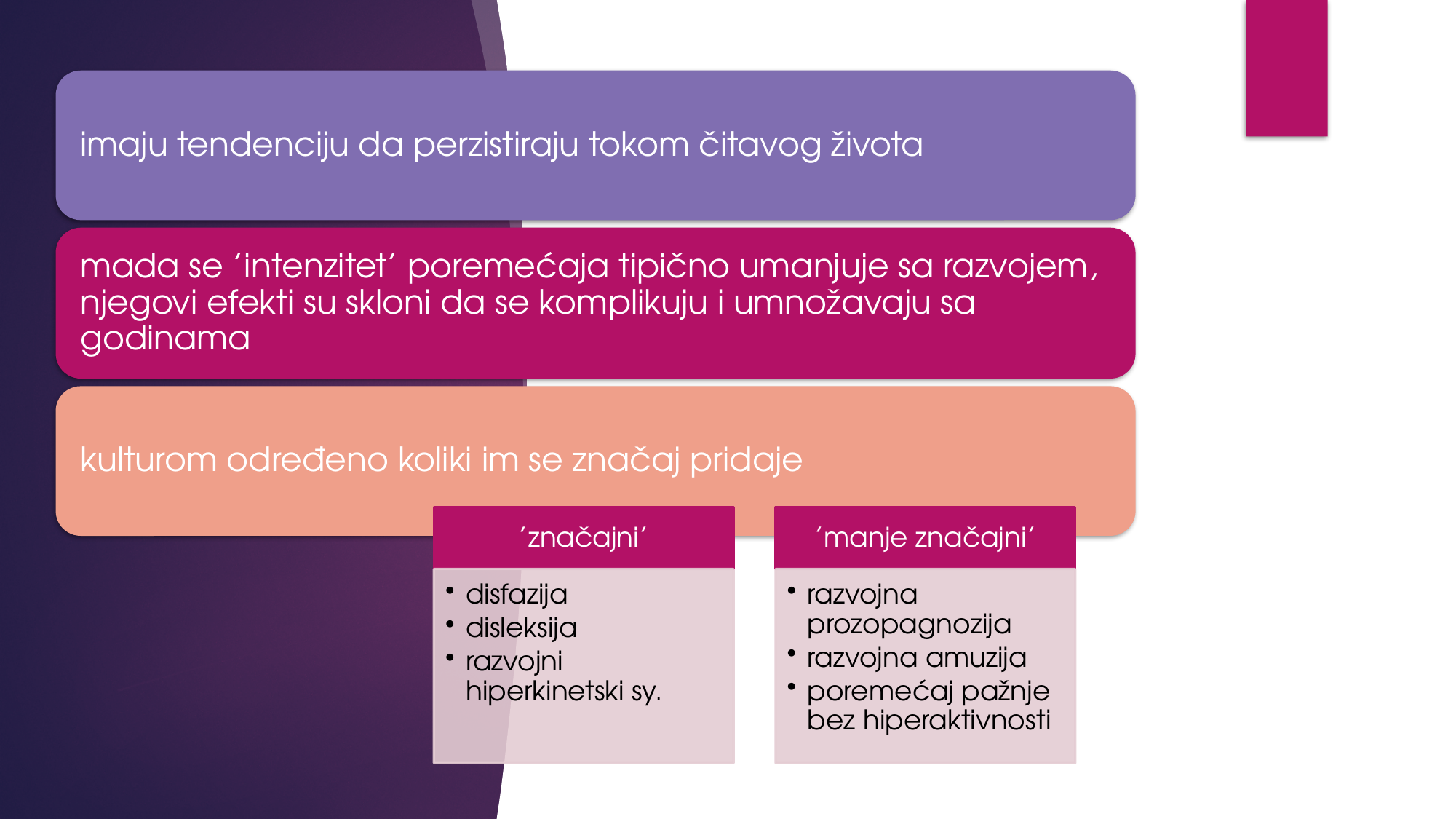

imaju tendenciju da perzistiraju tokom čitavog života
mada se ’intenzitet’ poremećaja tipično umanjuje sa razvojem, njegovi efekti su skloni da se komplikuju i umnožavaju sa godinama
kulturom određeno koliki im se značaj pridaje
’značajni’
disfazija
disleksija
razvojni hiperkinetski sy.
’manje značajni’
razvojna prozopagnozija
razvojna amuzija
poremećaj pažnje bez hiperaktivnosti